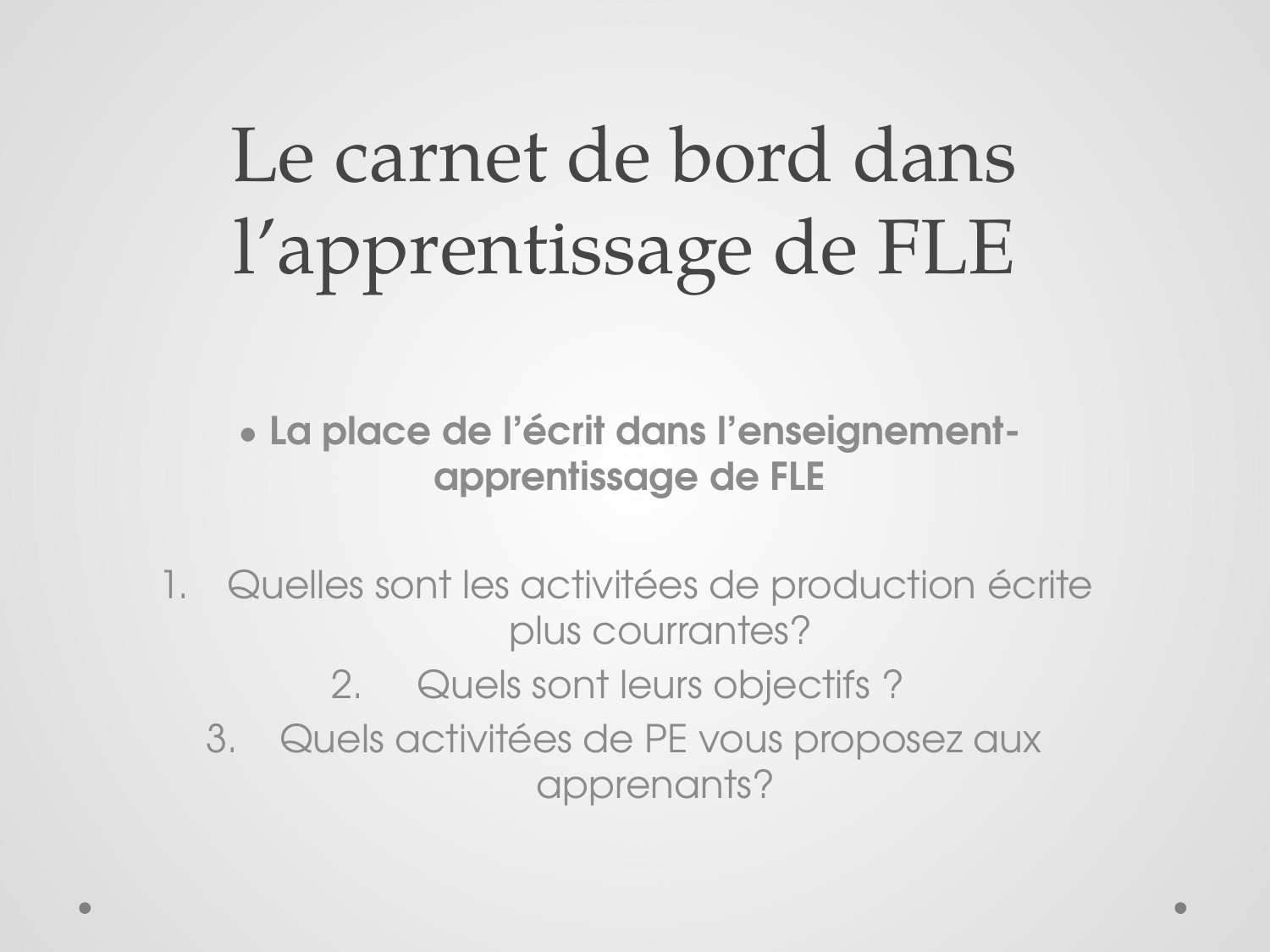

# Le carnet de bord dans l’apprentissage de FLE

∙ La place de l’écrit dans l’enseignement-apprentissage de FLE

Quelles sont les activitées de production écrite plus courrantes?
Quels sont leurs objectifs ?
Quels activitées de PE vous proposez aux apprenants?